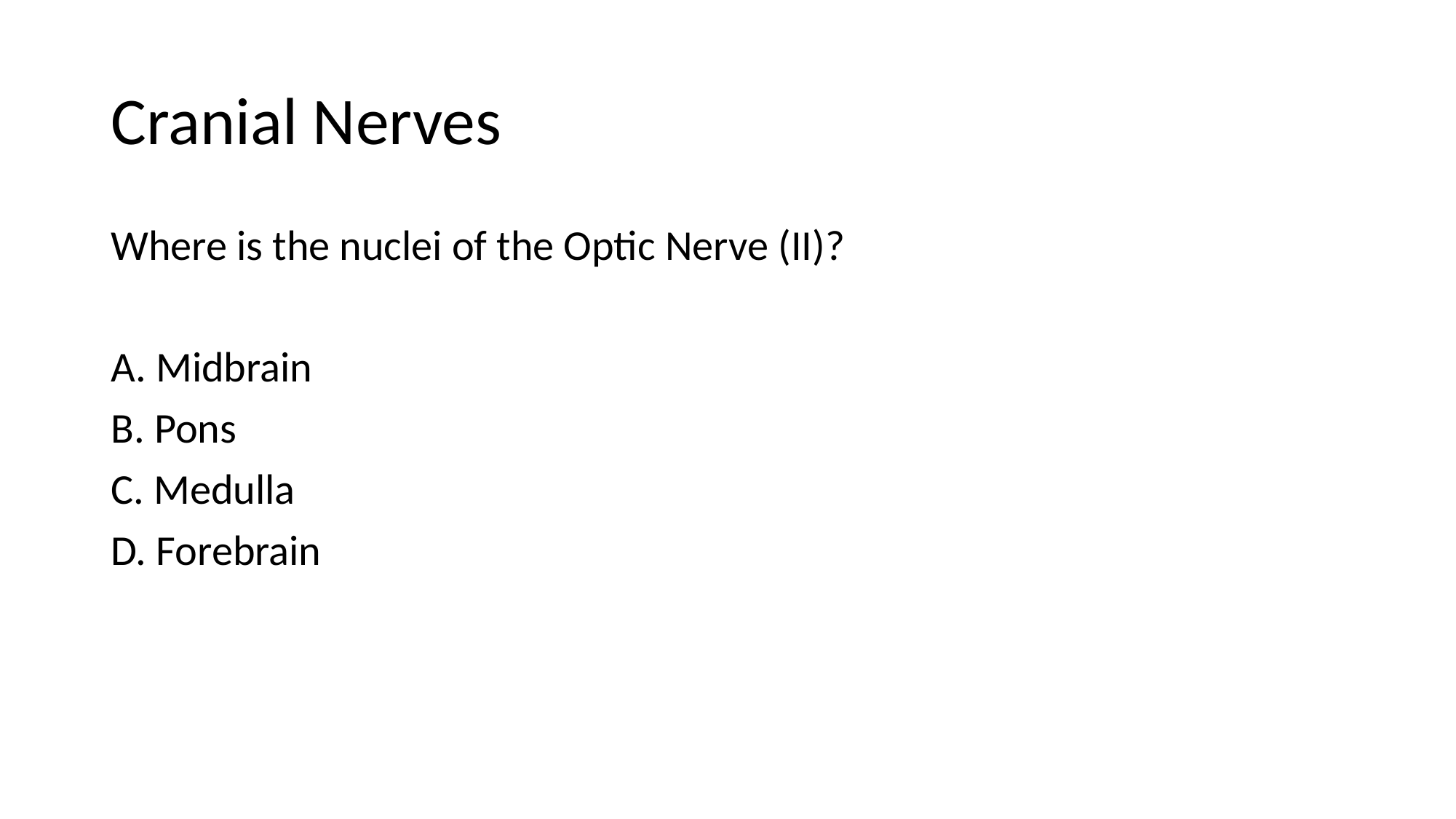

# Cranial Nerves
Where is the nuclei of the Optic Nerve (II)?

A. Midbrain
B. Pons
C. Medulla
D. Forebrain